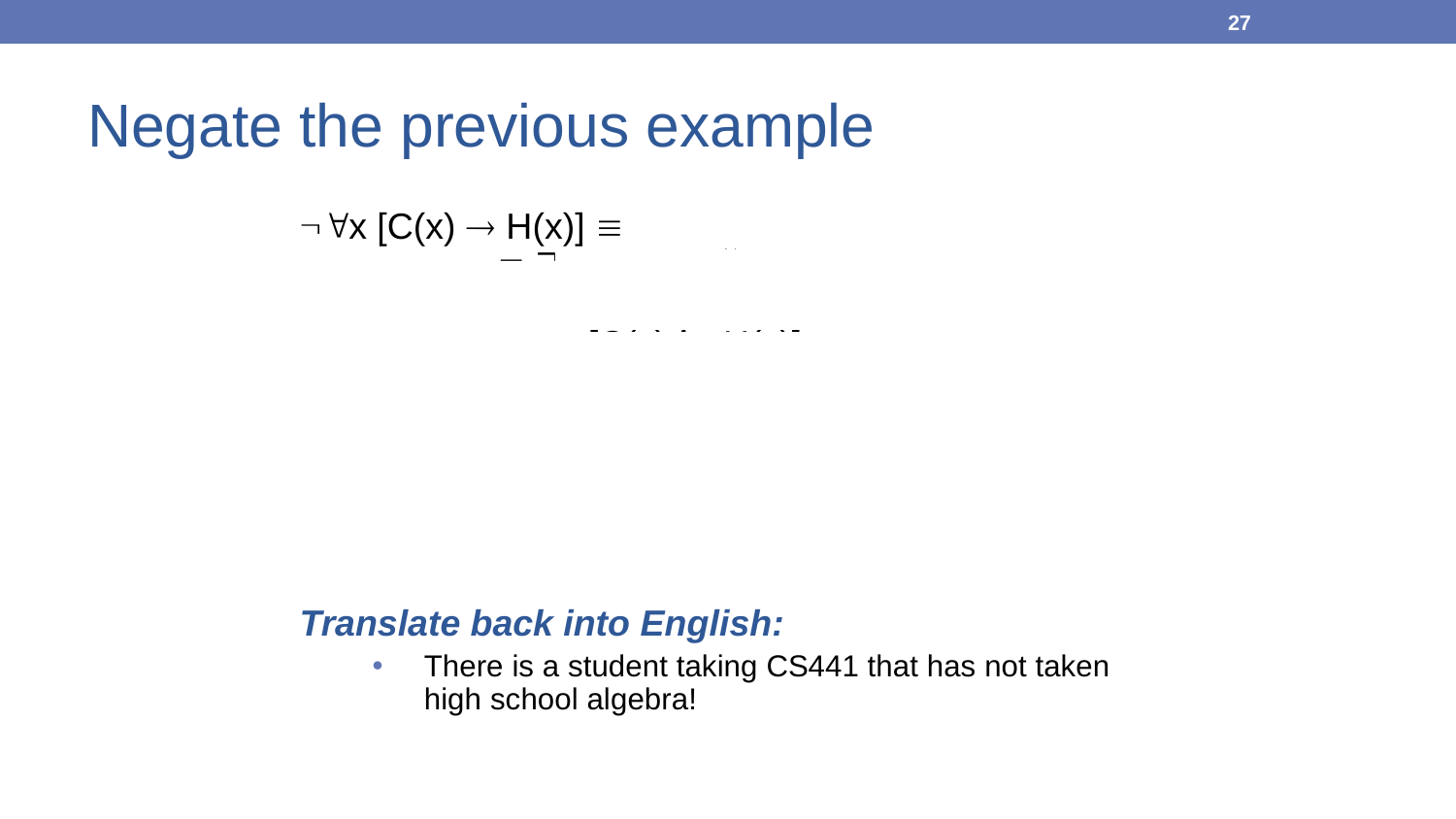

27
# Negate the previous example
DeMorgan’s law for negation over the universal quantifier

¬∀x [C(x) → H(x)] ≡ ∃x ¬[C(x) → H(x)]
	≡ ∃x ¬[¬C(x) ∨ H(x)]
	≡ ∃x [¬¬C(x) ∧ ¬H(x)]
	≡ ∃x [C(x) ∧ ¬H(x)]

Translate back into English:
There is a student taking CS441 that has not taken high school algebra!

a → b ≡ ¬a ∨ b

DeMorgan’s law for negation over disjunction

Double negation law